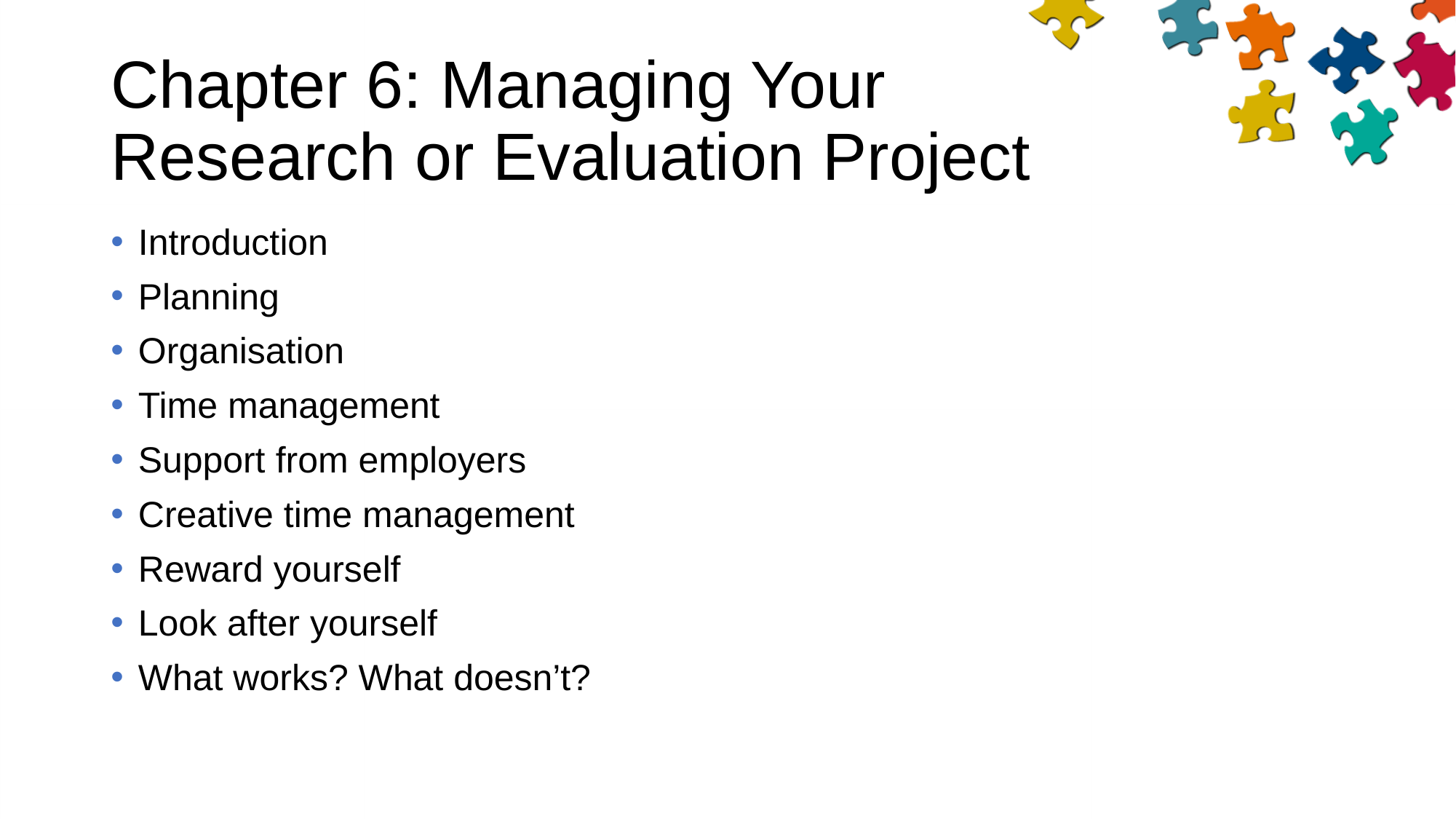

# Chapter 6: Managing Your Research or Evaluation Project
Introduction
Planning
Organisation
Time management
Support from employers
Creative time management
Reward yourself
Look after yourself
What works? What doesn’t?